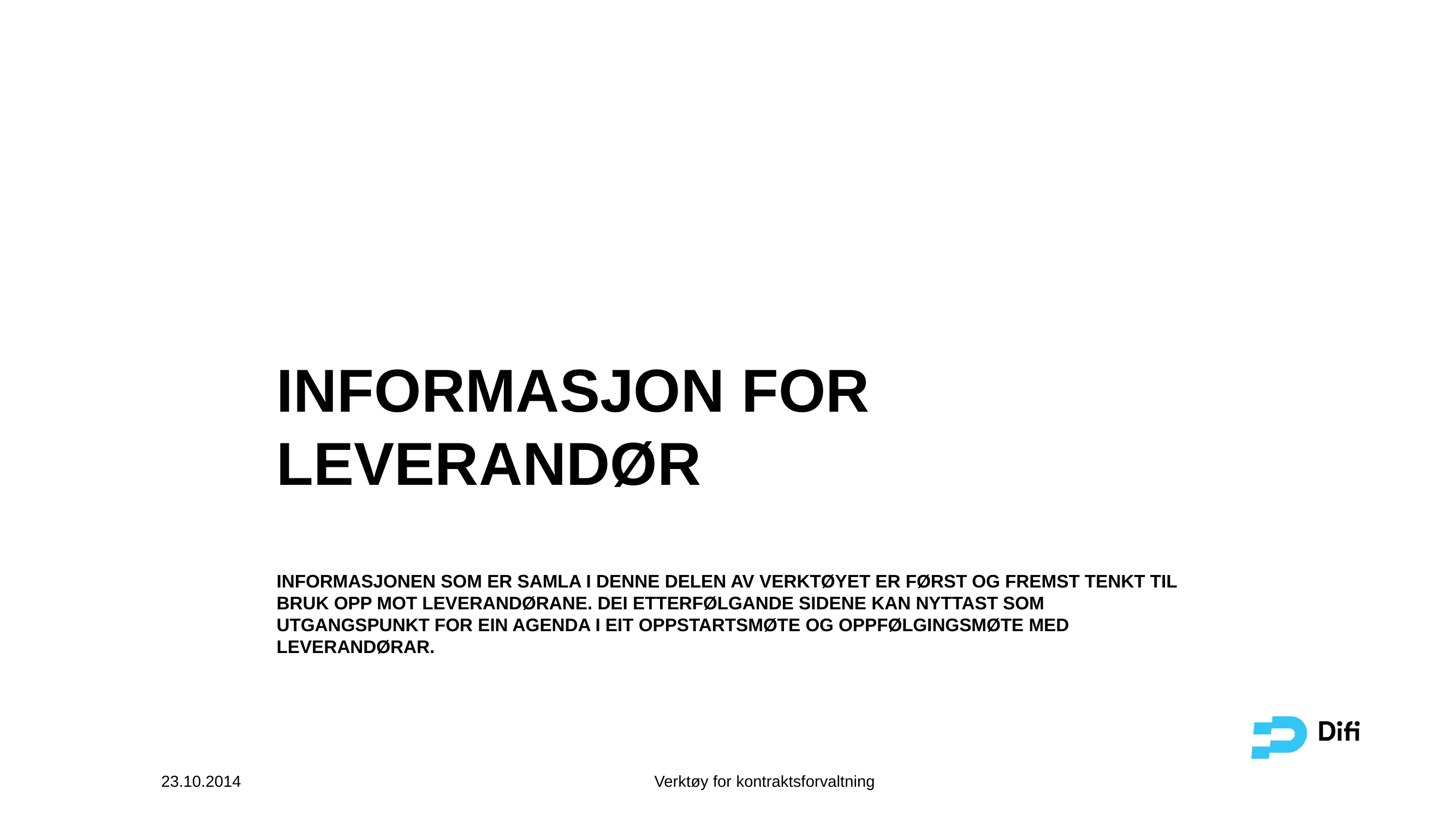

Informasjon for leverandør
Informasjonen som er samla i denne delen av verktøyet er først og fremst tenkt til bruk opp mot leverandørane. Dei etterfølgande sidene kan nyttast som utgangspunkt for ein agenda i eit oppstartsmøte og oppfølgingsmøte med leverandørar.

23.10.2014
Verktøy for kontraktsforvaltning